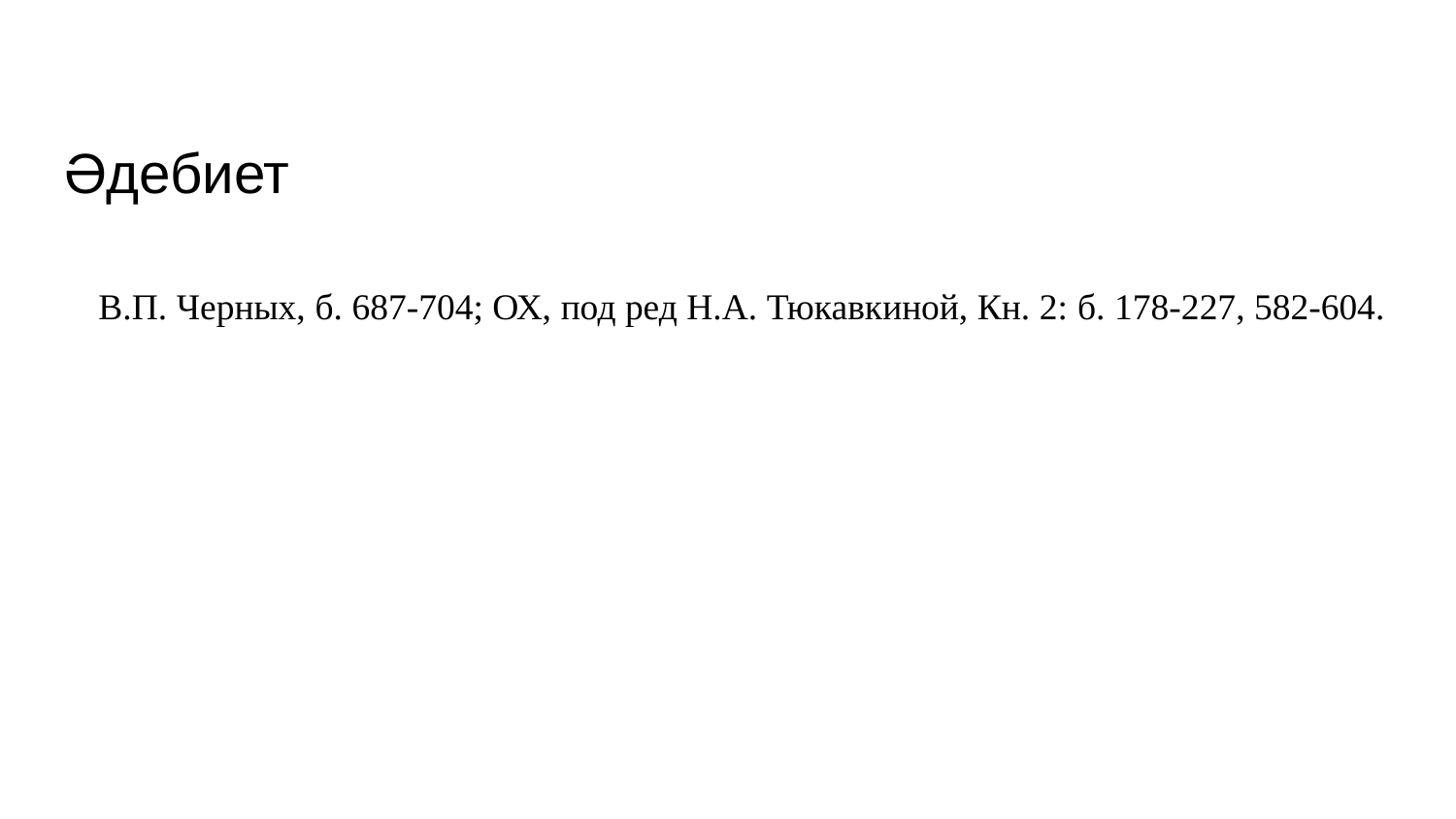

# Әдебиет

В.П. Черных, б. 687-704; ОХ, под ред Н.А. Тюкавкиной, Кн. 2: б. 178-227, 582-604.